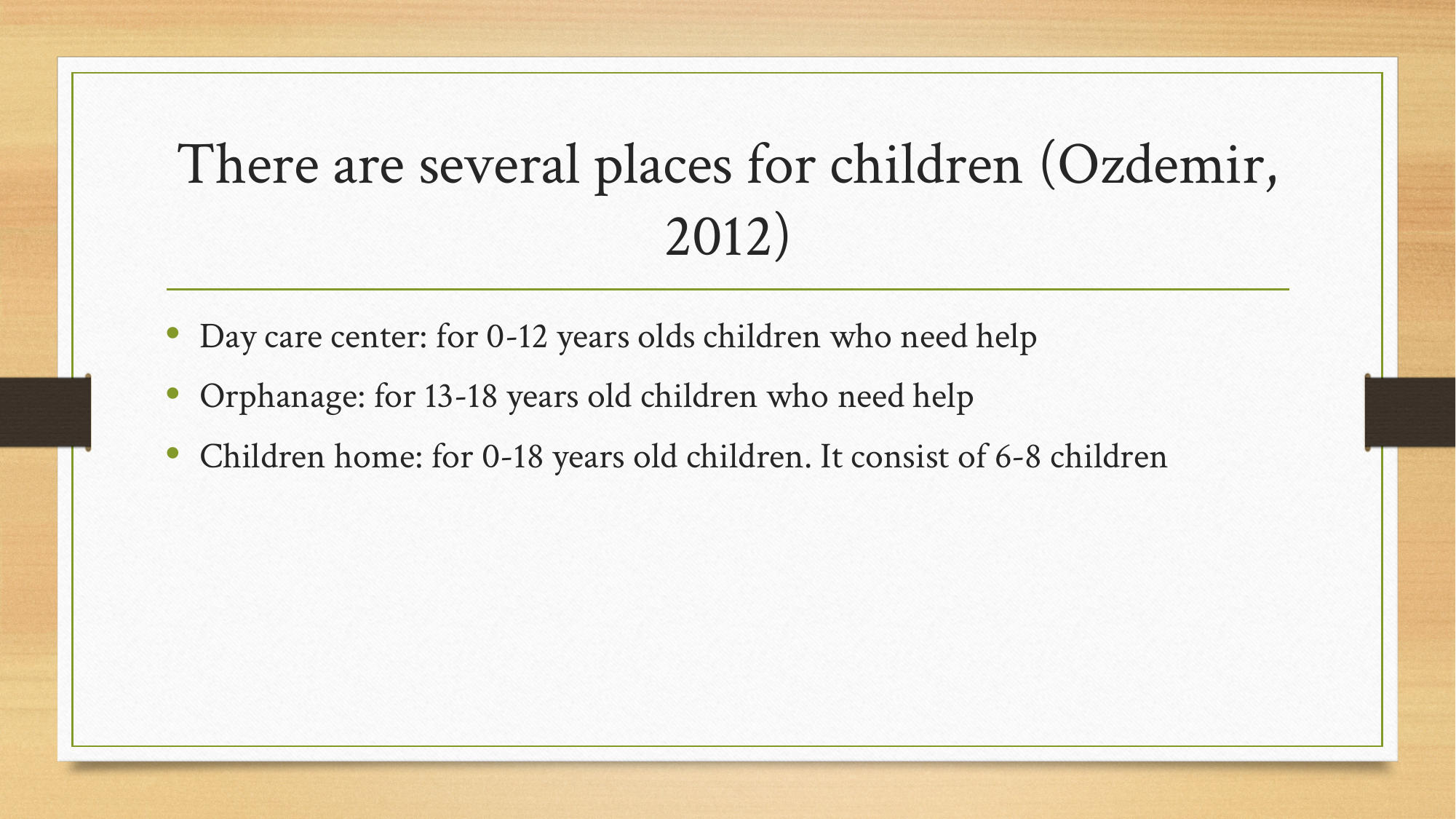

# There are several places for children (Ozdemir, 2012)
Day care center: for 0-12 years olds children who need help
Orphanage: for 13-18 years old children who need help
Children home: for 0-18 years old children. It consist of 6-8 children